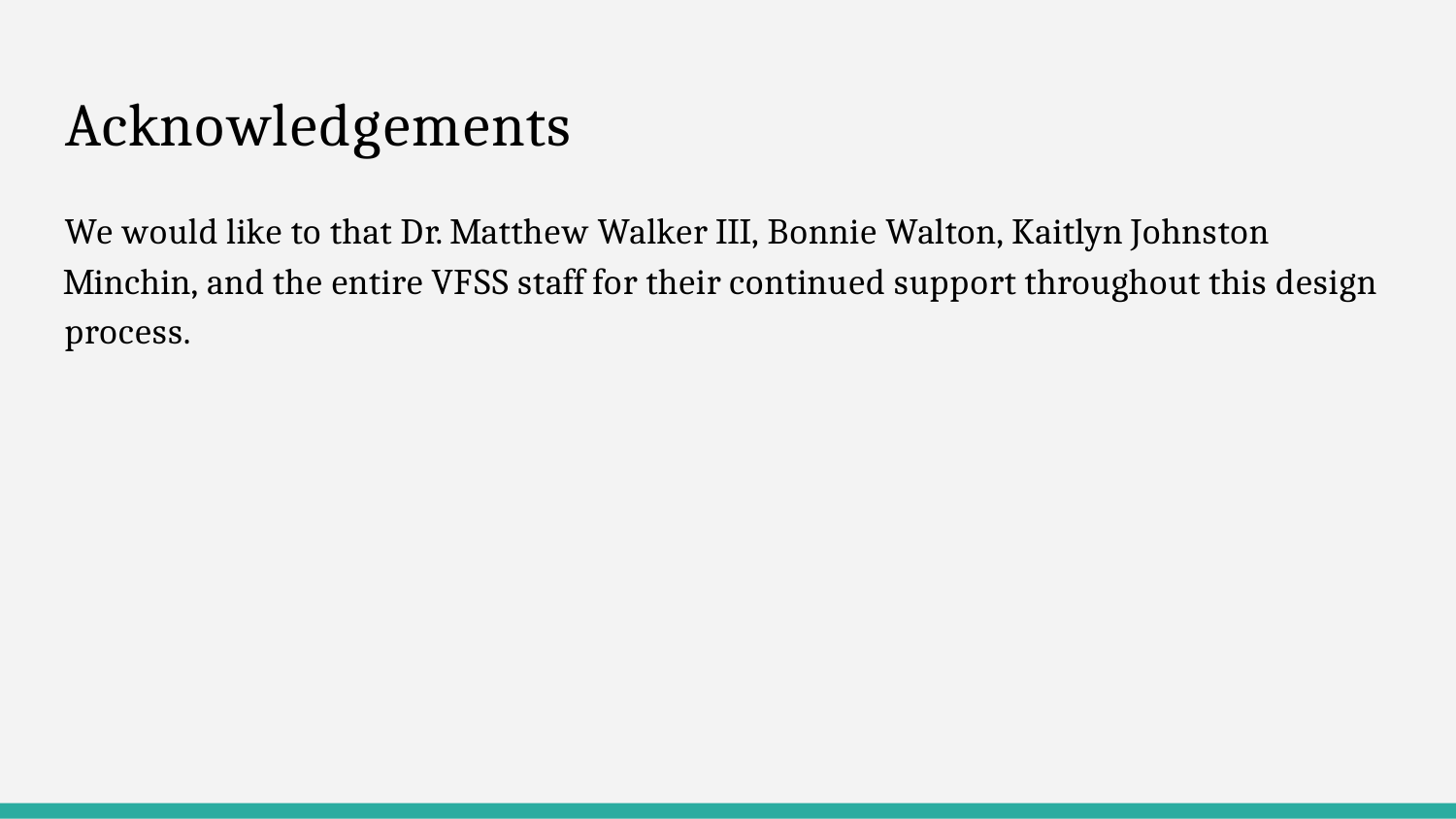

# Acknowledgements
We would like to that Dr. Matthew Walker III, Bonnie Walton, Kaitlyn Johnston Minchin, and the entire VFSS staff for their continued support throughout this design process.